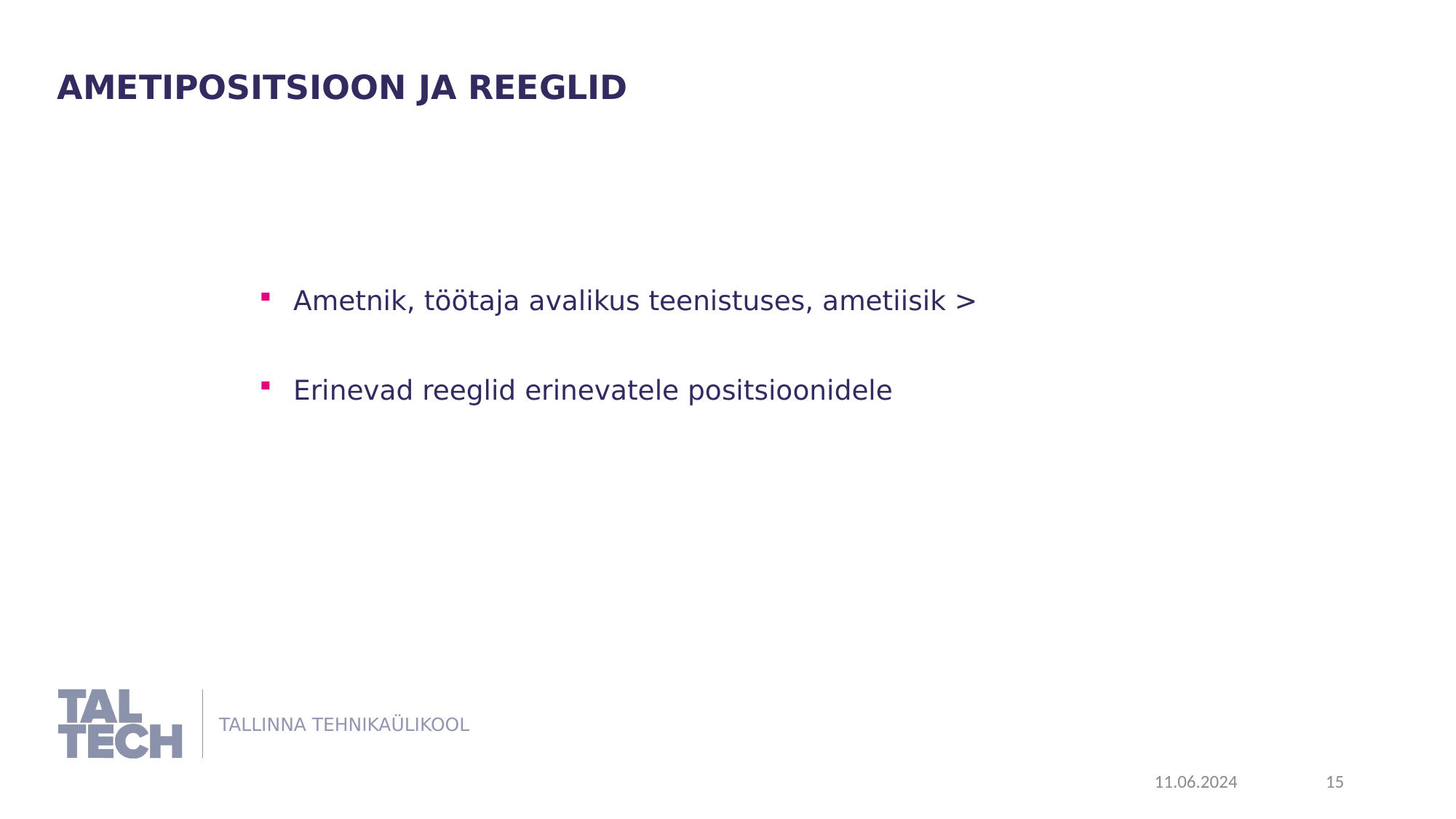

Ametipositsioon ja reeglid

Ametnik, töötaja avalikus teenistuses, ametiisik >

Erinevad reeglid erinevatele positsioonidele

11.06.2024
15